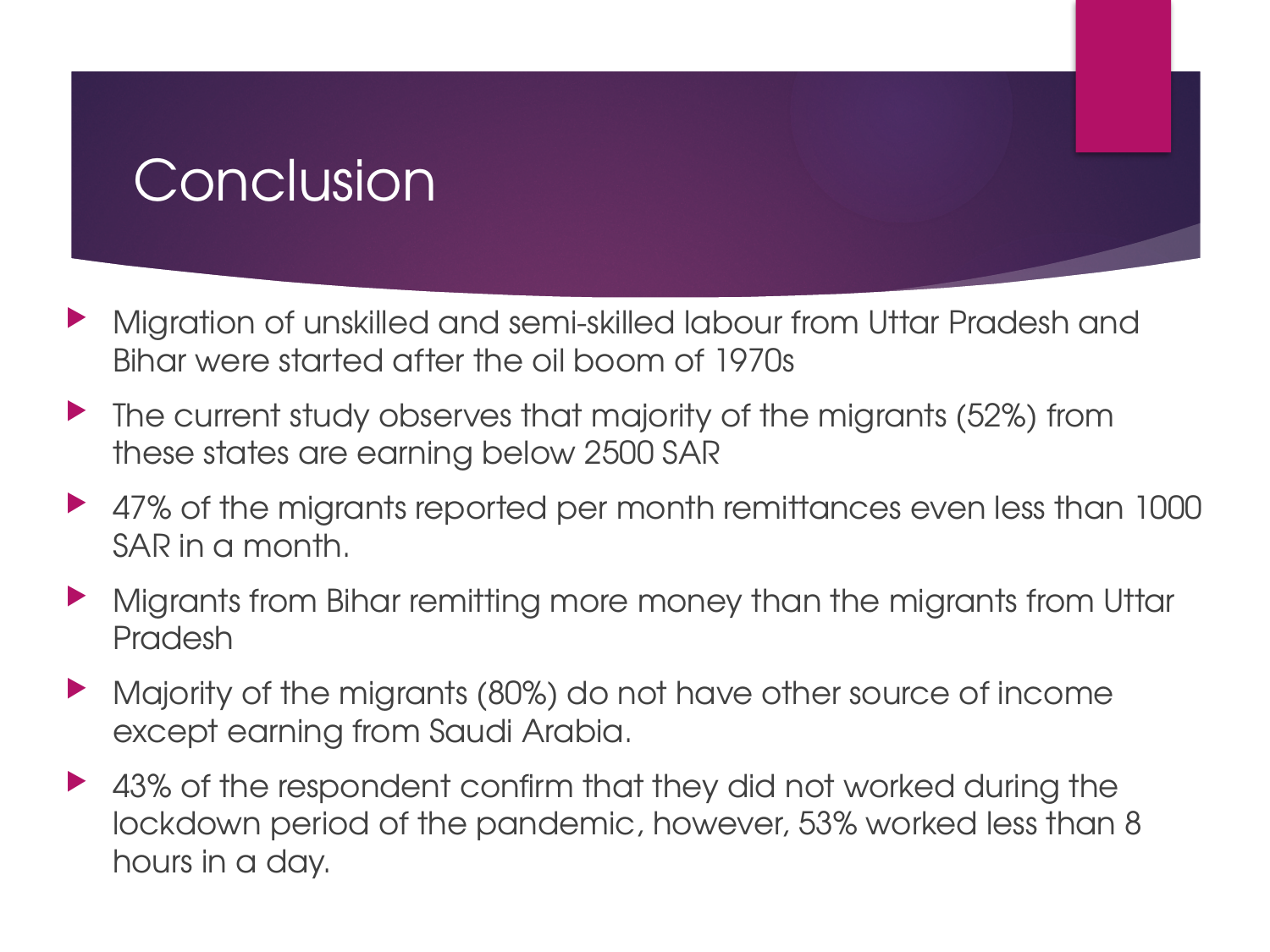

# Conclusion
Migration of unskilled and semi-skilled labour from Uttar Pradesh and Bihar were started after the oil boom of 1970s
The current study observes that majority of the migrants (52%) from these states are earning below 2500 SAR
47% of the migrants reported per month remittances even less than 1000 SAR in a month.
Migrants from Bihar remitting more money than the migrants from Uttar Pradesh
Majority of the migrants (80%) do not have other source of income except earning from Saudi Arabia.
43% of the respondent confirm that they did not worked during the lockdown period of the pandemic, however, 53% worked less than 8 hours in a day.